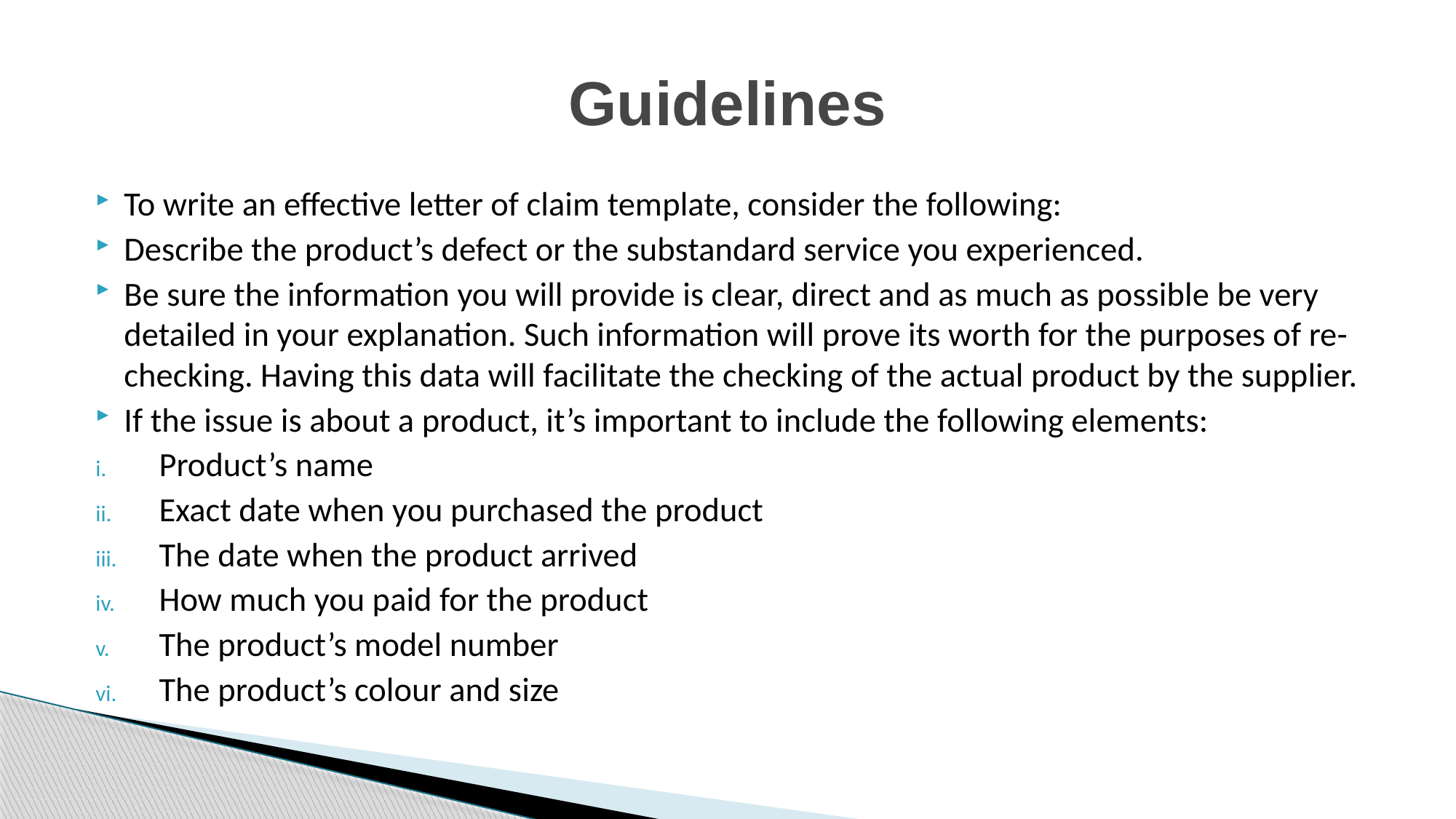

# Guidelines
To write an effective letter of claim template, consider the following:
Describe the product’s defect or the substandard service you experienced.
Be sure the information you will provide is clear, direct and as much as possible be very detailed in your explanation. Such information will prove its worth for the purposes of re-checking. Having this data will facilitate the checking of the actual product by the supplier.
If the issue is about a product, it’s important to include the following elements:
Product’s name
Exact date when you purchased the product
The date when the product arrived
How much you paid for the product
The product’s model number
The product’s colour and size